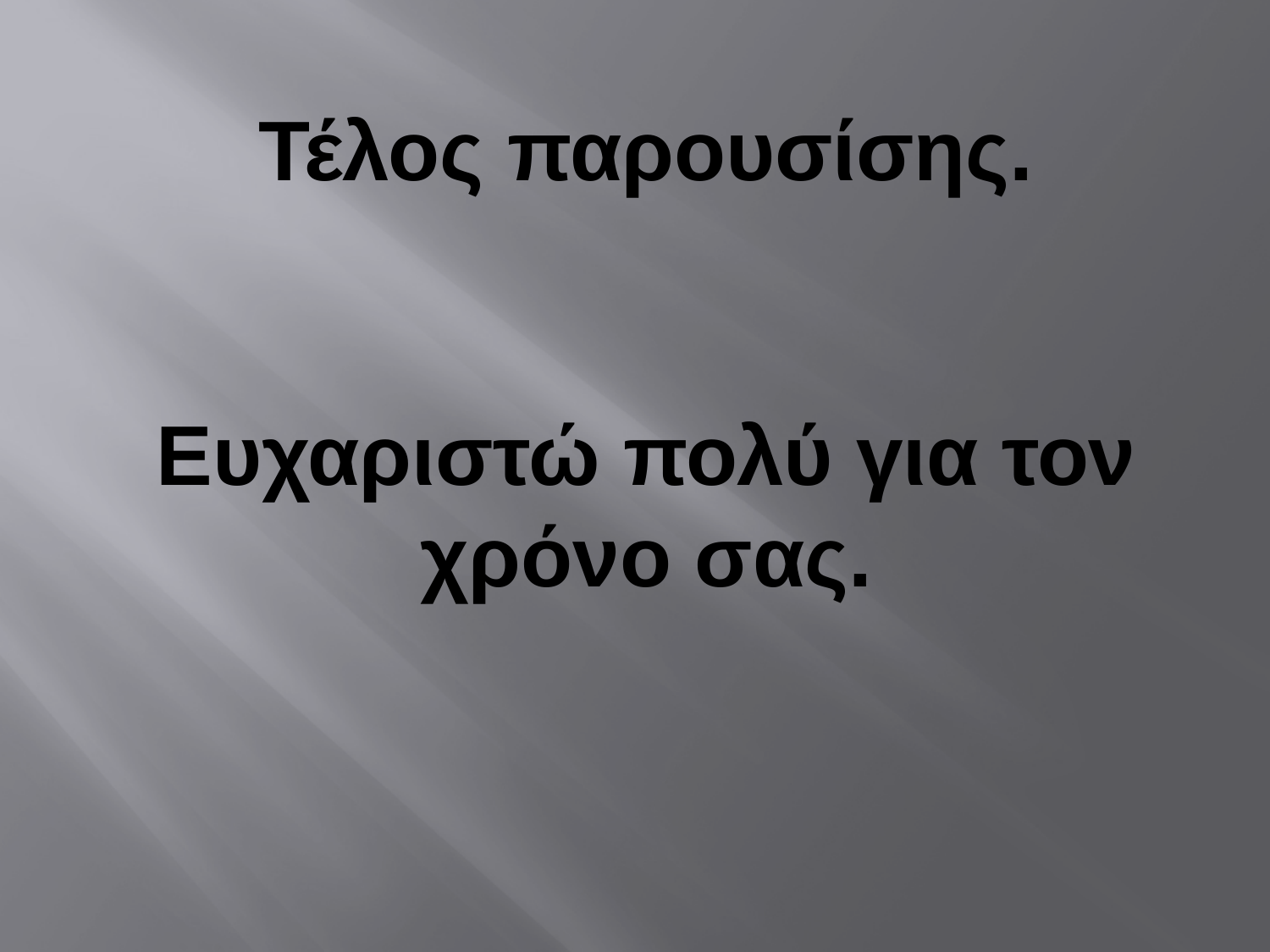

# Τέλος παρουσίσης. Ευχαριστώ πολύ για τον χρόνο σας.